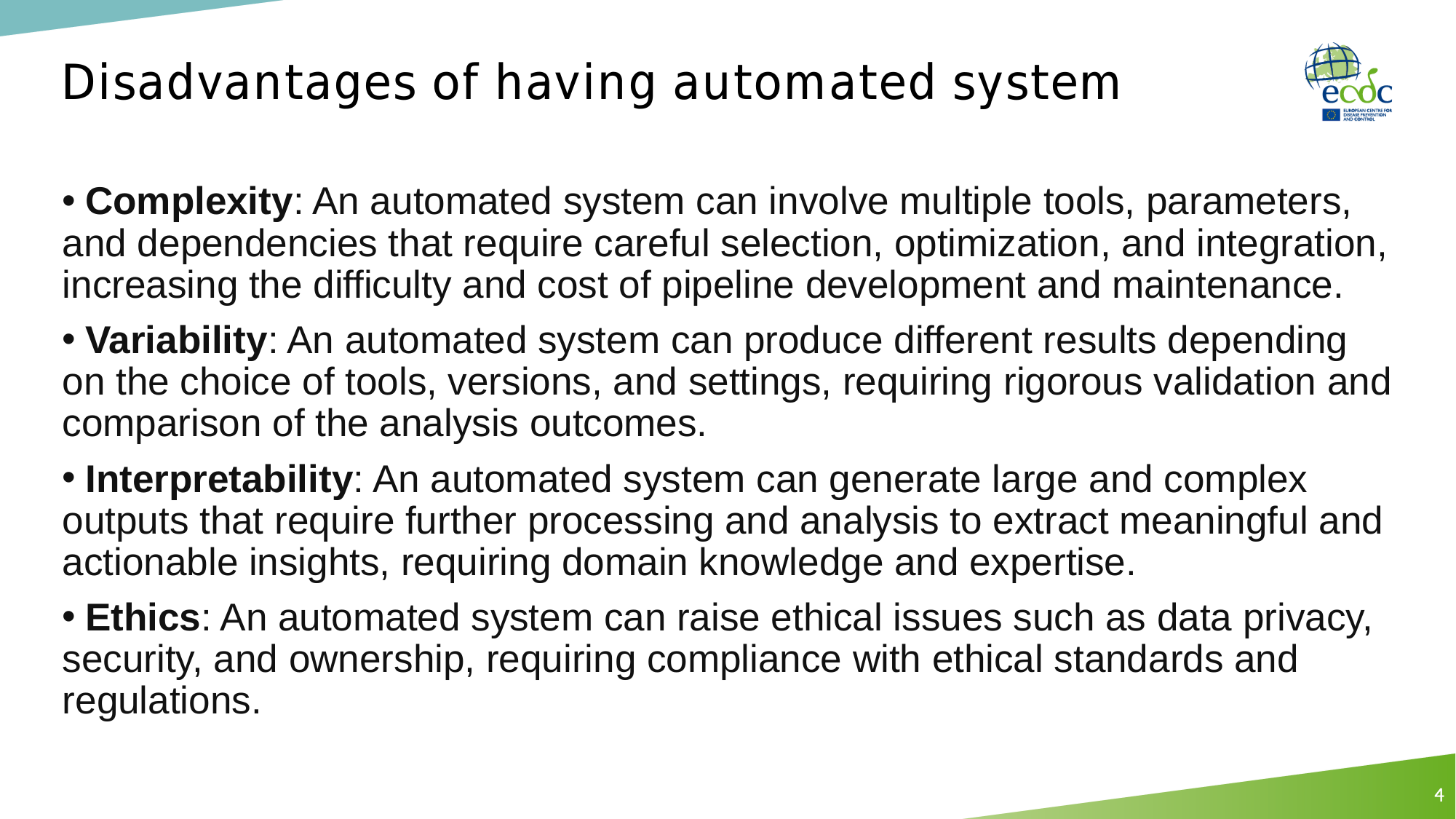

# Disadvantages of having automated system
 Complexity: An automated system can involve multiple tools, parameters, and dependencies that require careful selection, optimization, and integration, increasing the difficulty and cost of pipeline development and maintenance.
 Variability: An automated system can produce different results depending on the choice of tools, versions, and settings, requiring rigorous validation and comparison of the analysis outcomes.
 Interpretability: An automated system can generate large and complex outputs that require further processing and analysis to extract meaningful and actionable insights, requiring domain knowledge and expertise.
 Ethics: An automated system can raise ethical issues such as data privacy, security, and ownership, requiring compliance with ethical standards and regulations.

4